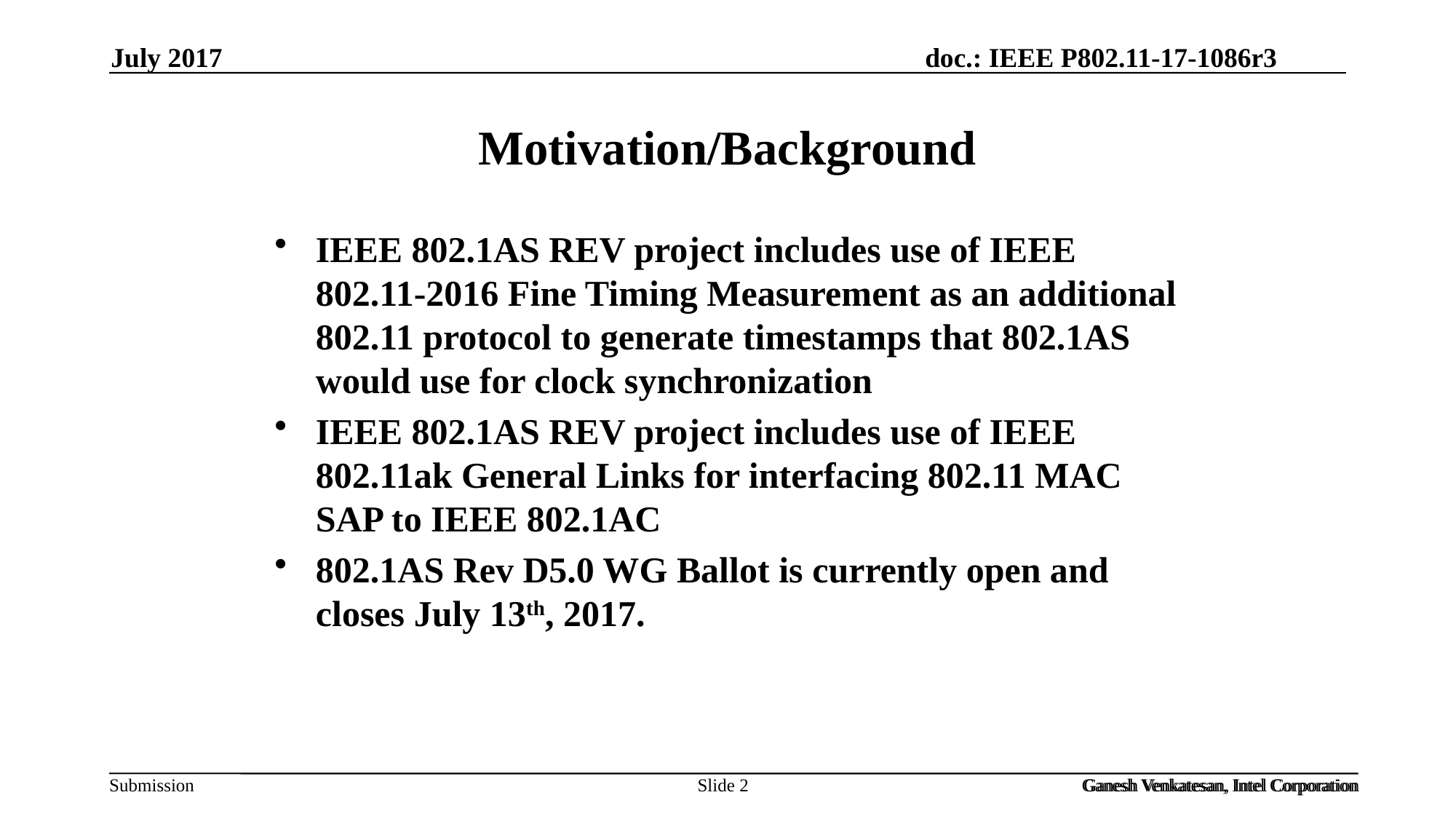

July 2017
# Motivation/Background
IEEE 802.1AS REV project includes use of IEEE 802.11-2016 Fine Timing Measurement as an additional 802.11 protocol to generate timestamps that 802.1AS would use for clock synchronization
IEEE 802.1AS REV project includes use of IEEE 802.11ak General Links for interfacing 802.11 MAC SAP to IEEE 802.1AC
802.1AS Rev D5.0 WG Ballot is currently open and closes July 13th, 2017.
Slide 2
Ganesh Venkatesan, Intel Corporation